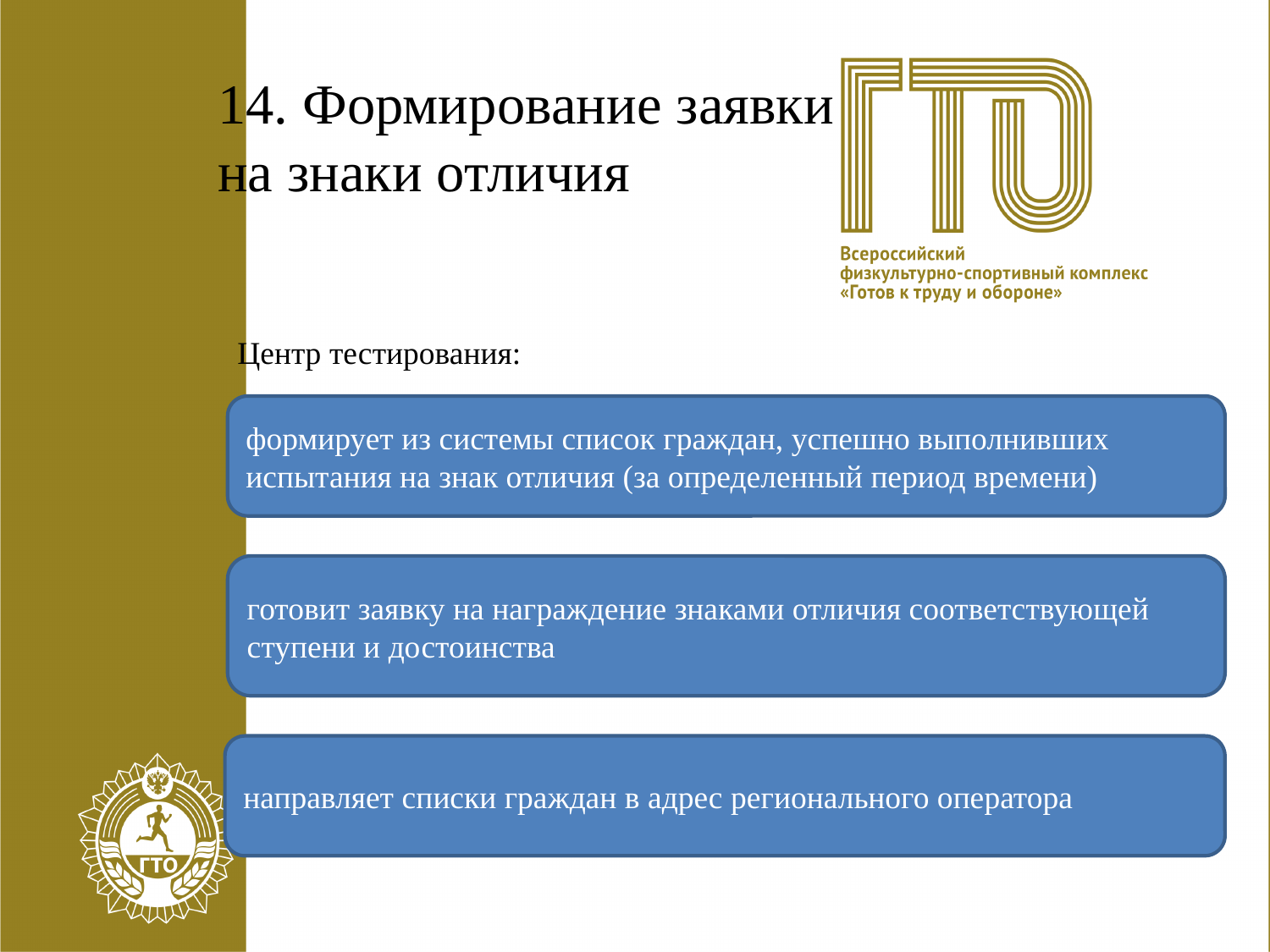

# 14. Формирование заявки на знаки отличия
Центр тестирования:
формирует из системы список граждан, успешно выполнивших испытания на знак отличия (за определенный период времени)
готовит заявку на награждение знаками отличия соответствующей ступени и достоинства
направляет списки граждан в адрес регионального оператора